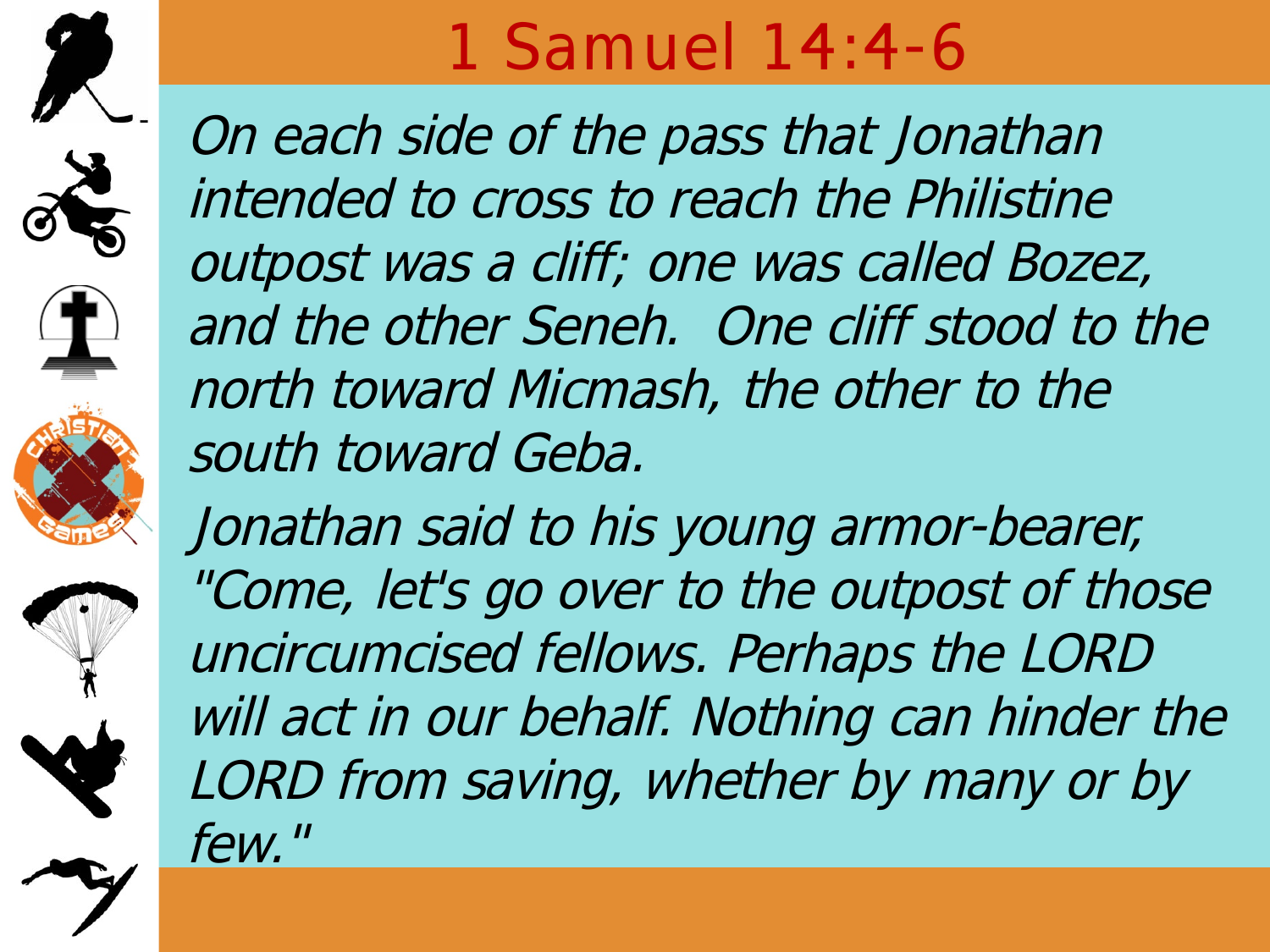

# 1 Samuel 14:4-6
	On each side of the pass that Jonathan intended to cross to reach the Philistine outpost was a cliff; one was called Bozez, and the other Seneh.  One cliff stood to the north toward Micmash, the other to the south toward Geba.
	Jonathan said to his young armor-bearer, "Come, let's go over to the outpost of those uncircumcised fellows. Perhaps the LORD will act in our behalf. Nothing can hinder the LORD from saving, whether by many or by few."